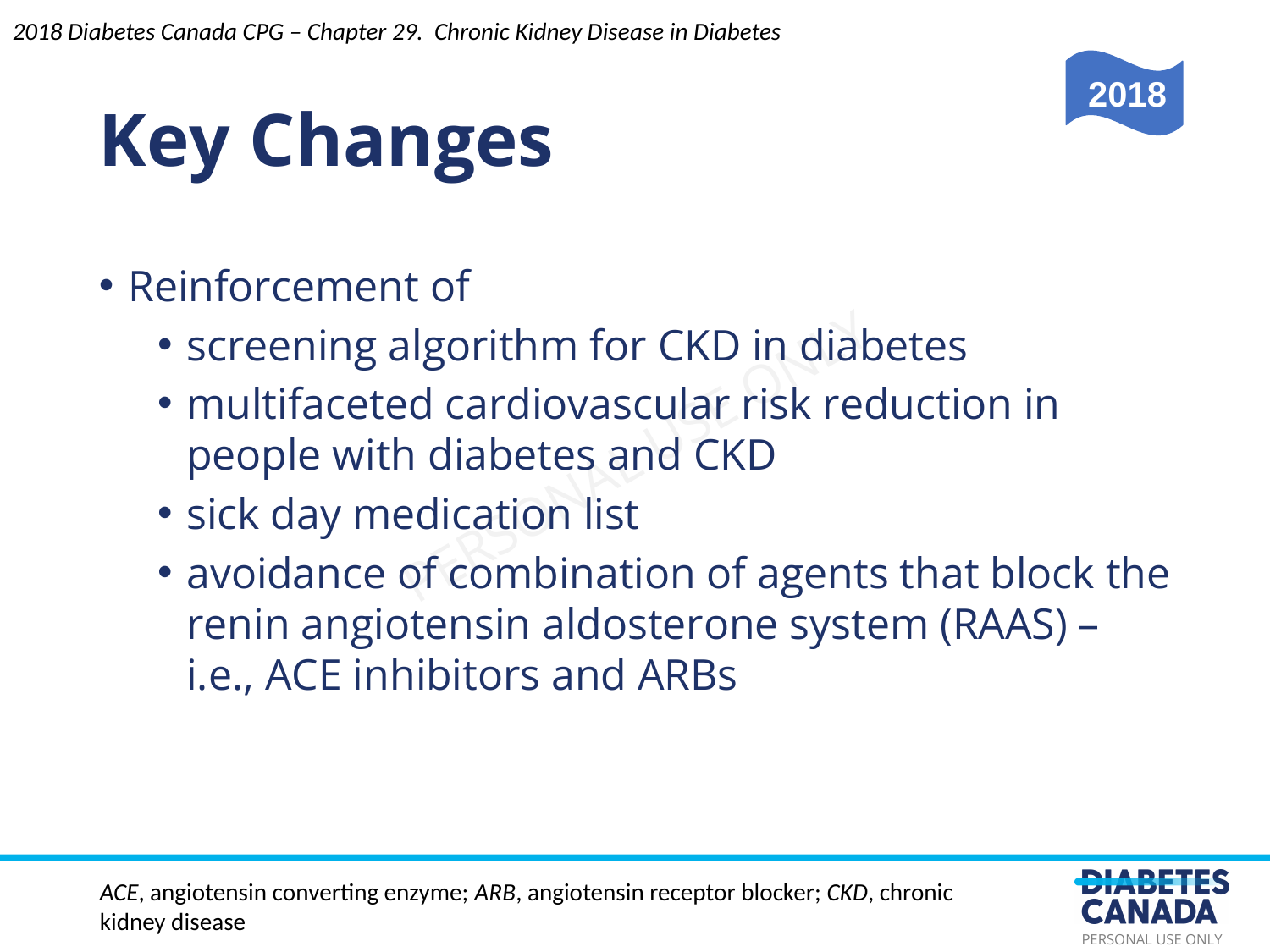

Key Changes
Reinforcement of
screening algorithm for CKD in diabetes
multifaceted cardiovascular risk reduction in people with diabetes and CKD
sick day medication list
avoidance of combination of agents that block the renin angiotensin aldosterone system (RAAS) – i.e., ACE inhibitors and ARBs

2018 Diabetes Canada CPG – Chapter 29.  Chronic Kidney Disease in Diabetes
2018
ACE, angiotensin converting enzyme; ARB, angiotensin receptor blocker; CKD, chronic kidney disease